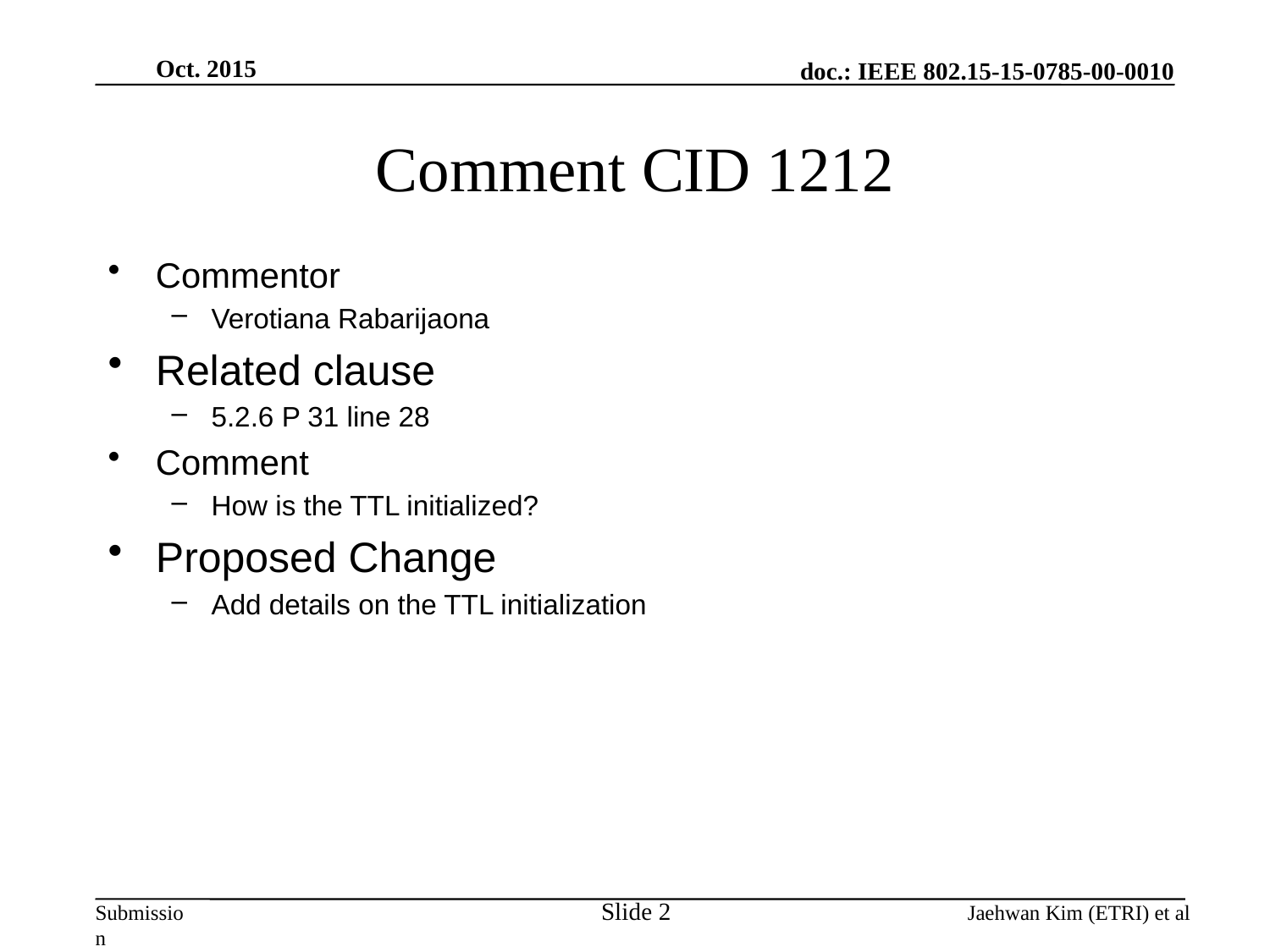

Oct. 2015
# Comment CID 1212
Commentor
Verotiana Rabarijaona
Related clause
5.2.6 P 31 line 28
Comment
How is the TTL initialized?
Proposed Change
Add details on the TTL initialization
Slide 2
Jaehwan Kim (ETRI) et al